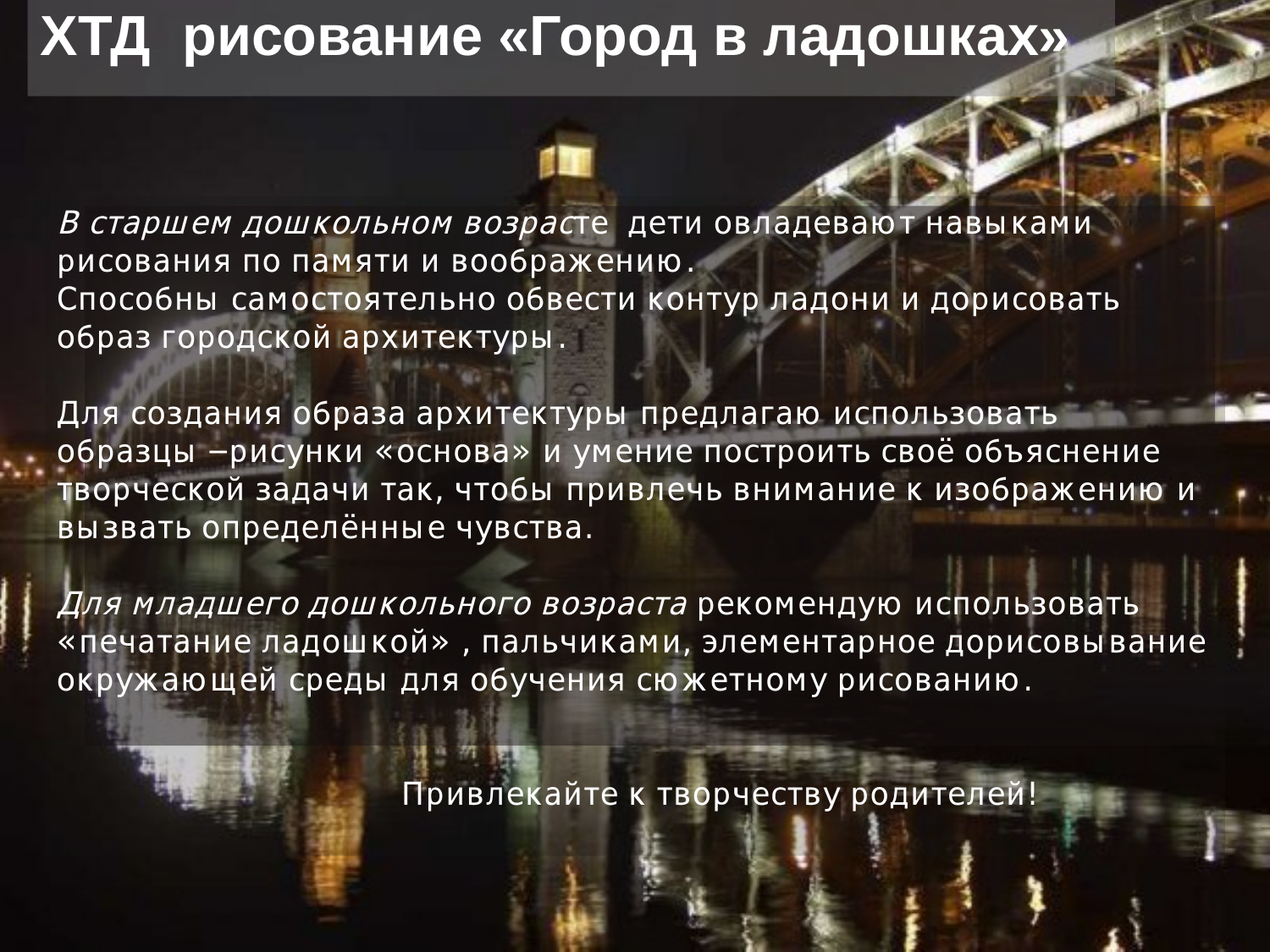

ХТД  рисование «Город в ладошках»
В старшем дошкольном возрасте  дети овладевают навыками рисования по памяти и воображению.
Способны самостоятельно обвести контур ладони и дорисовать образ городской архитектуры.

Для создания образа архитектуры предлагаю использовать образцы –рисунки «основа» и умение построить своё объяснение творческой задачи так, чтобы привлечь внимание к изображению и вызвать определённые чувства.

Для младшего дошкольного возраста рекомендую использовать «печатание ладошкой» , пальчиками, элементарное дорисовывание
окружающей среды для обучения сюжетному рисованию.

                                     Привлекайте к творчеству родителей!